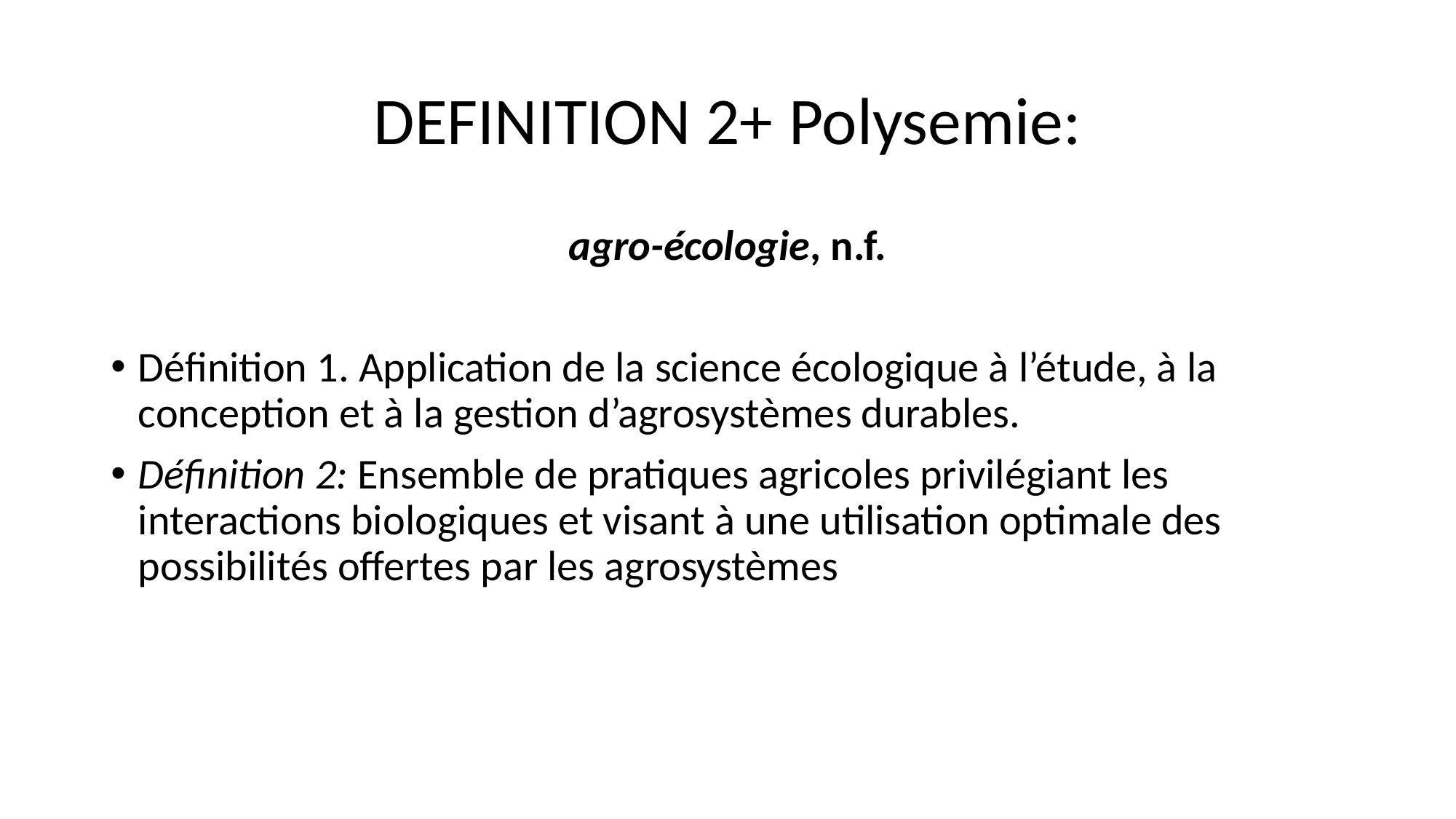

# DEFINITION 2+ Polysemie:
agro-écologie, n.f.

Définition 1. Application de la science écologique à l’étude, à la conception et à la gestion d’agrosystèmes durables.
Définition 2: Ensemble de pratiques agricoles privilégiant les interactions biologiques et visant à une utilisation optimale des possibilités offertes par les agrosystèmes